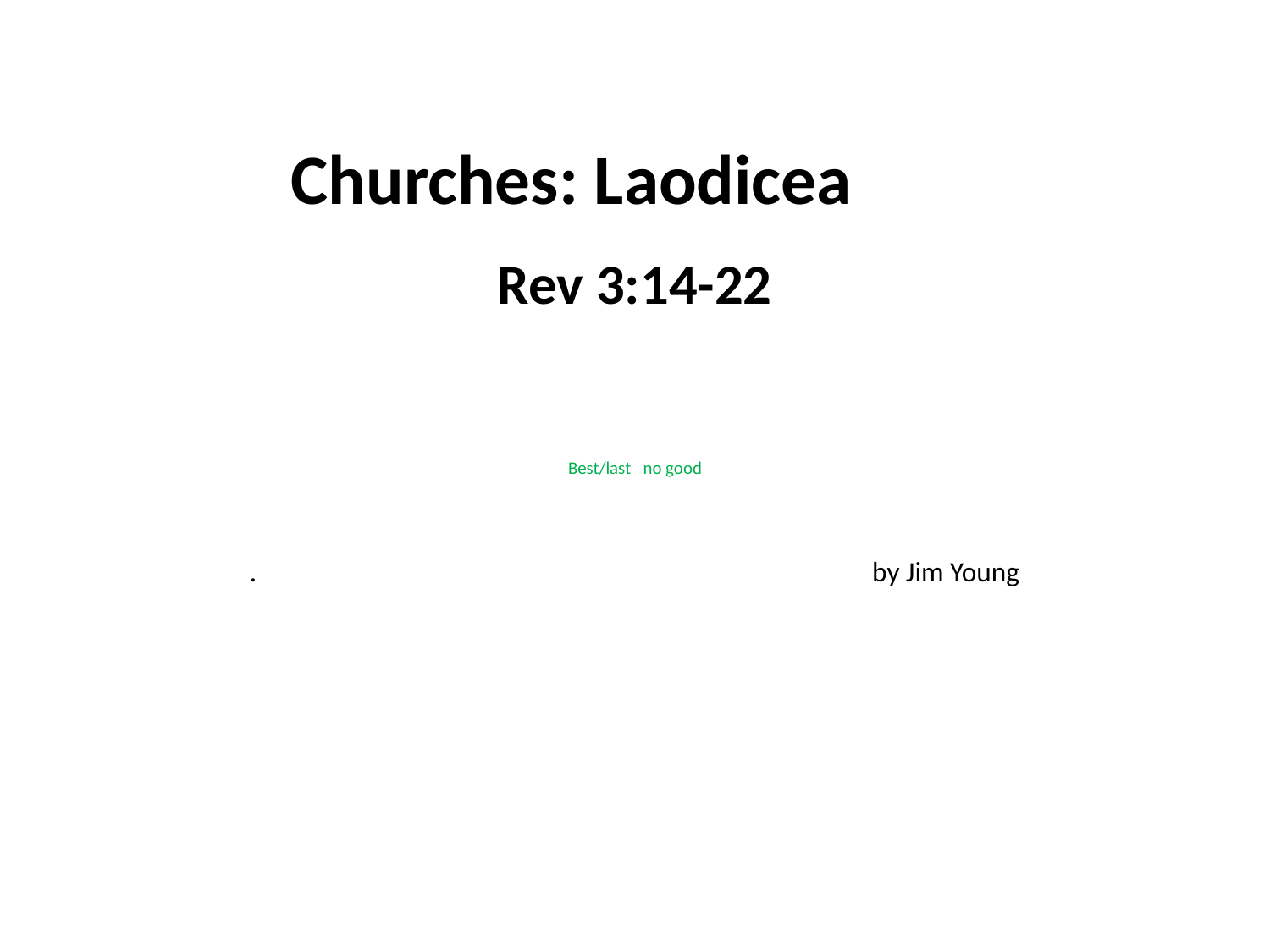

#

Churches: Laodicea
Rev 3:14-22

Best/last   no good

.                                                                                                 by Jim Young